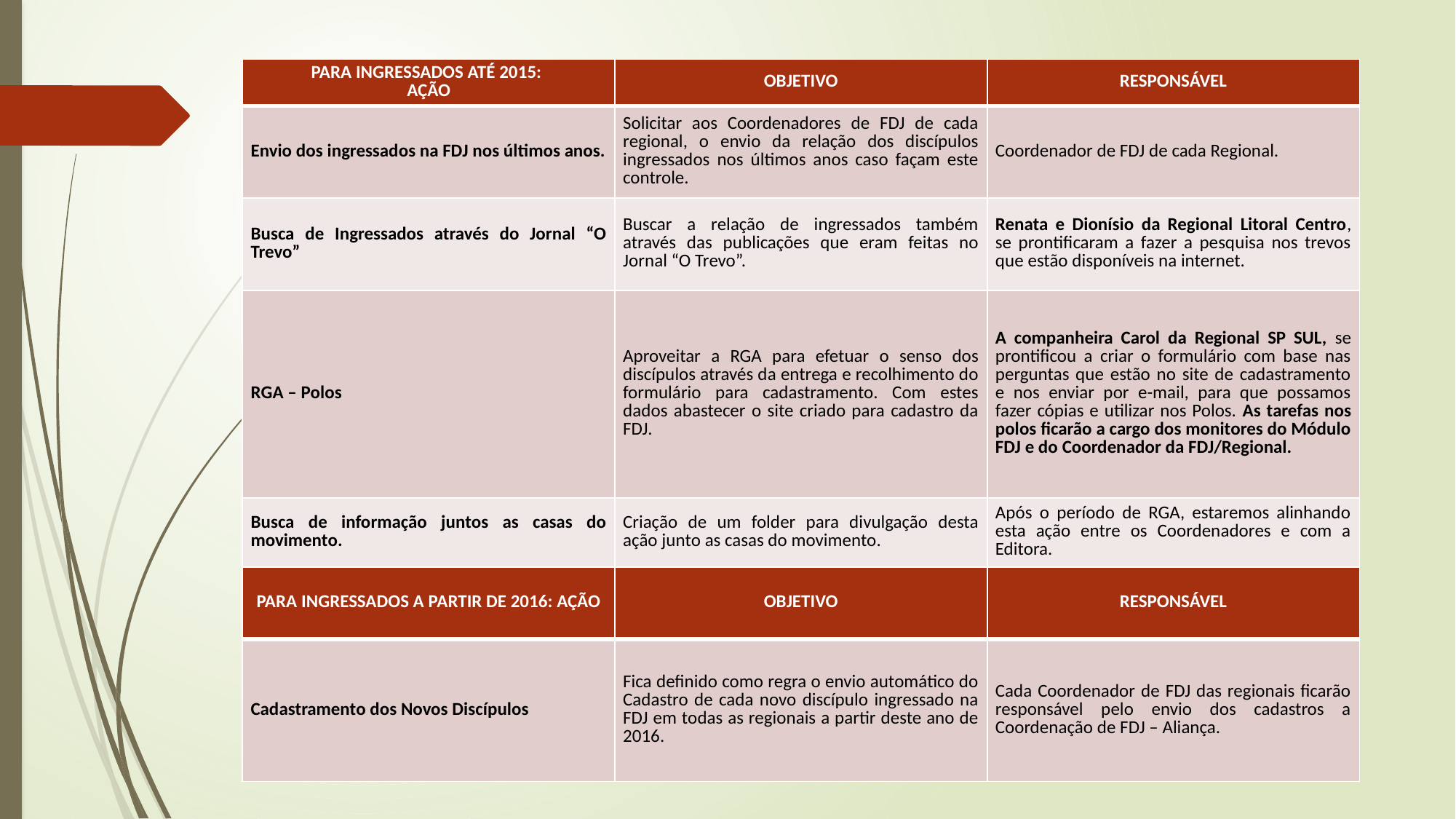

| PARA INGRESSADOS ATÉ 2015: AÇÃO | OBJETIVO | RESPONSÁVEL |
| --- | --- | --- |
| Envio dos ingressados na FDJ nos últimos anos. | Solicitar aos Coordenadores de FDJ de cada regional, o envio da relação dos discípulos ingressados nos últimos anos caso façam este controle. | Coordenador de FDJ de cada Regional. |
| Busca de Ingressados através do Jornal “O Trevo” | Buscar a relação de ingressados também através das publicações que eram feitas no Jornal “O Trevo”. | Renata e Dionísio da Regional Litoral Centro, se prontificaram a fazer a pesquisa nos trevos que estão disponíveis na internet. |
| RGA – Polos | Aproveitar a RGA para efetuar o senso dos discípulos através da entrega e recolhimento do formulário para cadastramento. Com estes dados abastecer o site criado para cadastro da FDJ. | A companheira Carol da Regional SP SUL, se prontificou a criar o formulário com base nas perguntas que estão no site de cadastramento e nos enviar por e-mail, para que possamos fazer cópias e utilizar nos Polos. As tarefas nos polos ficarão a cargo dos monitores do Módulo FDJ e do Coordenador da FDJ/Regional. |
| Busca de informação juntos as casas do movimento. | Criação de um folder para divulgação desta ação junto as casas do movimento. | Após o período de RGA, estaremos alinhando esta ação entre os Coordenadores e com a Editora. |
| PARA INGRESSADOS A PARTIR DE 2016: AÇÃO | OBJETIVO | RESPONSÁVEL |
| --- | --- | --- |
| Cadastramento dos Novos Discípulos | Fica definido como regra o envio automático do Cadastro de cada novo discípulo ingressado na FDJ em todas as regionais a partir deste ano de 2016. | Cada Coordenador de FDJ das regionais ficarão responsável pelo envio dos cadastros a Coordenação de FDJ – Aliança. |